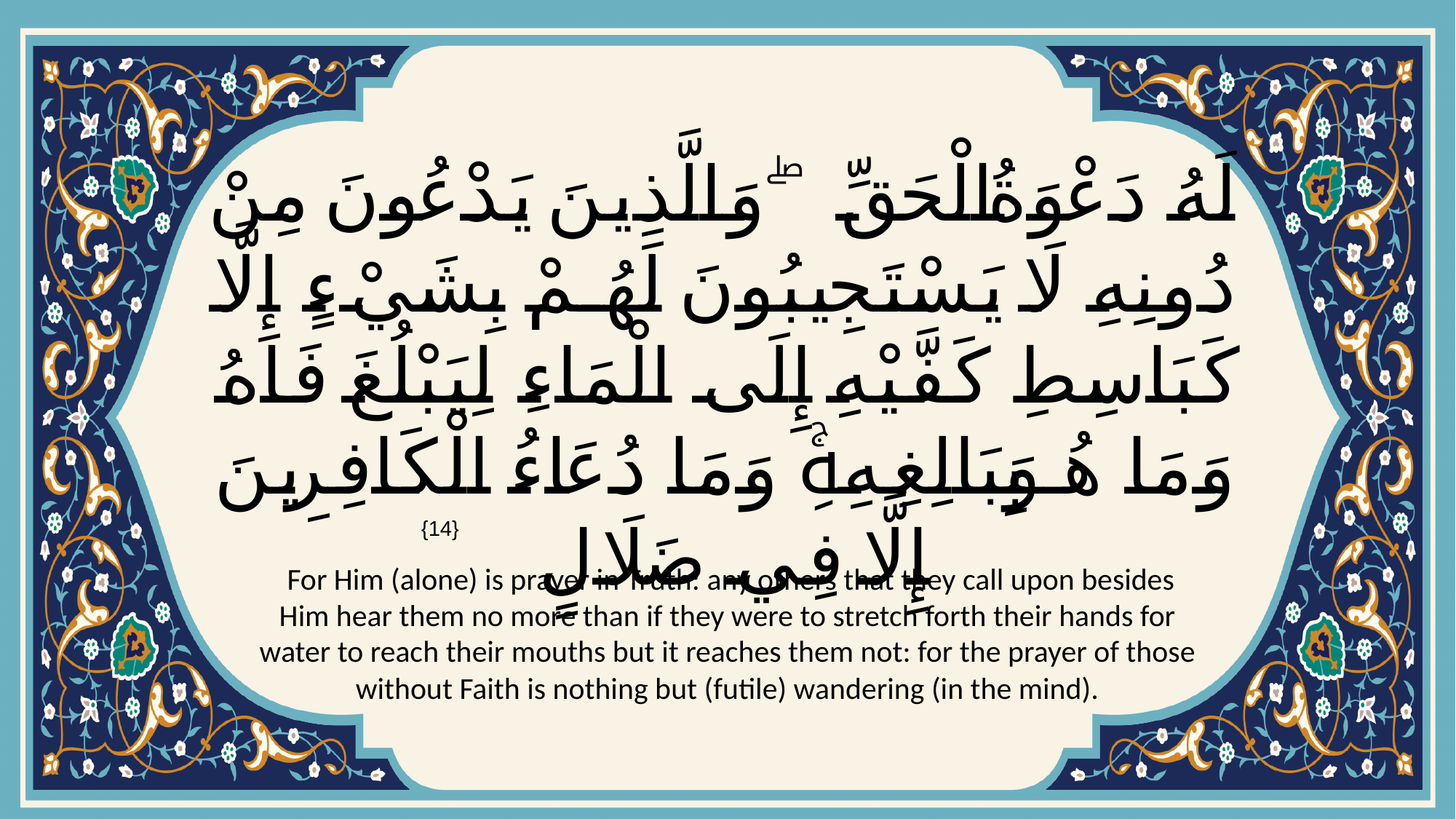

# لَهُ دَعْوَةُ الْحَقِّ ۖ وَالَّذِينَ يَدْعُونَ مِنْ دُونِهِ لَا يَسْتَجِيبُونَ لَهُمْ بِشَيْءٍ إِلَّا كَبَاسِطِ كَفَّيْهِ إِلَى الْمَاءِ لِيَبْلُغَ فَاهُ وَمَا هُوَ بِبَالِغِهِۚ وَمَا دُعَاءُ الْكَافِرِينَ إِلَّا فِي ضَلَالٍ
{14}
 For Him (alone) is prayer in Truth: any others that they call upon besides Him hear them no more than if they were to stretch forth their hands for water to reach their mouths but it reaches them not: for the prayer of those without Faith is nothing but (futile) wandering (in the mind).